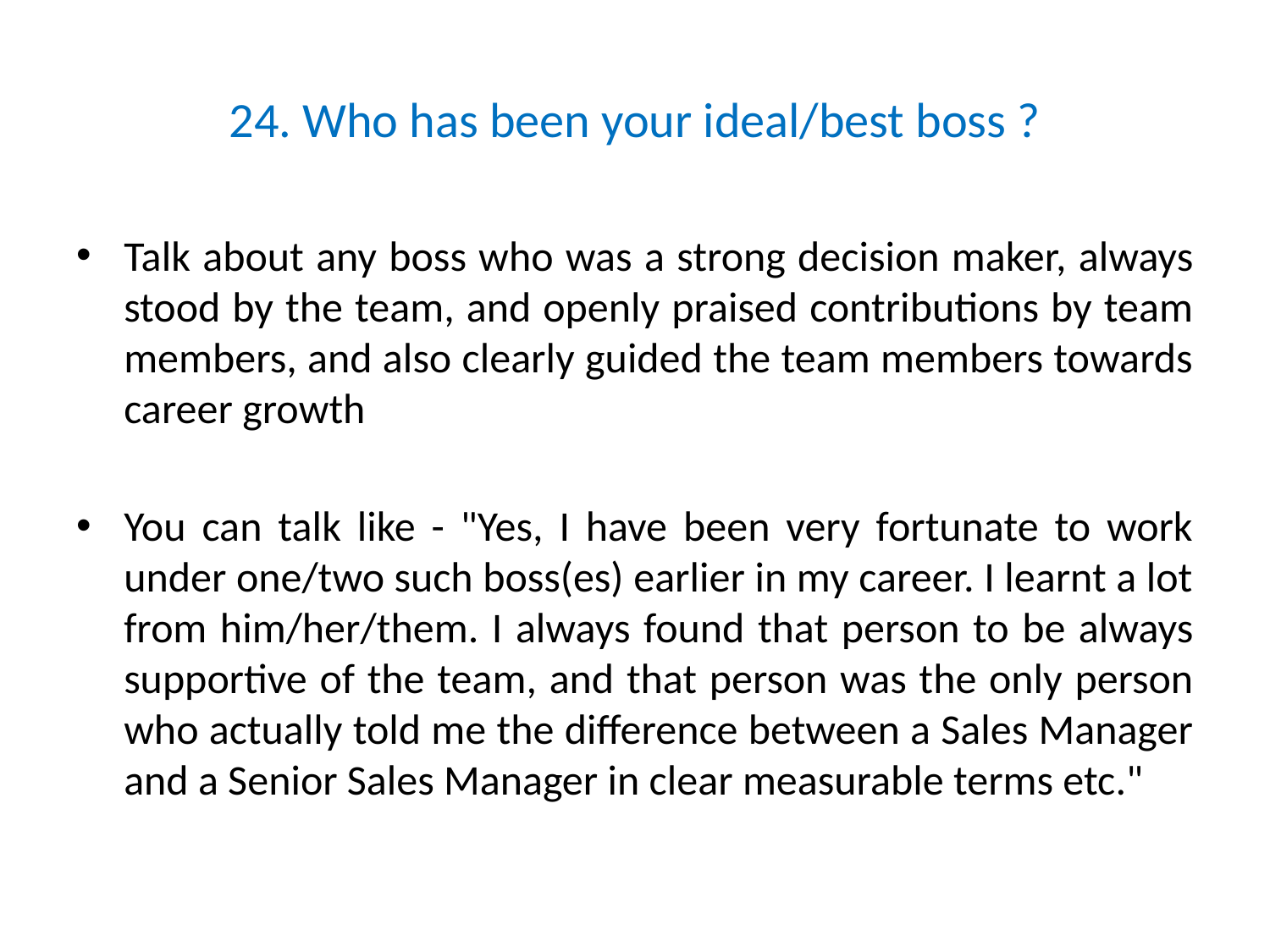

# 24. Who has been your ideal/best boss ?
Talk about any boss who was a strong decision maker, always stood by the team, and openly praised contributions by team members, and also clearly guided the team members towards career growth

You can talk like - "Yes, I have been very fortunate to work under one/two such boss(es) earlier in my career. I learnt a lot from him/her/them. I always found that person to be always supportive of the team, and that person was the only person who actually told me the difference between a Sales Manager and a Senior Sales Manager in clear measurable terms etc."